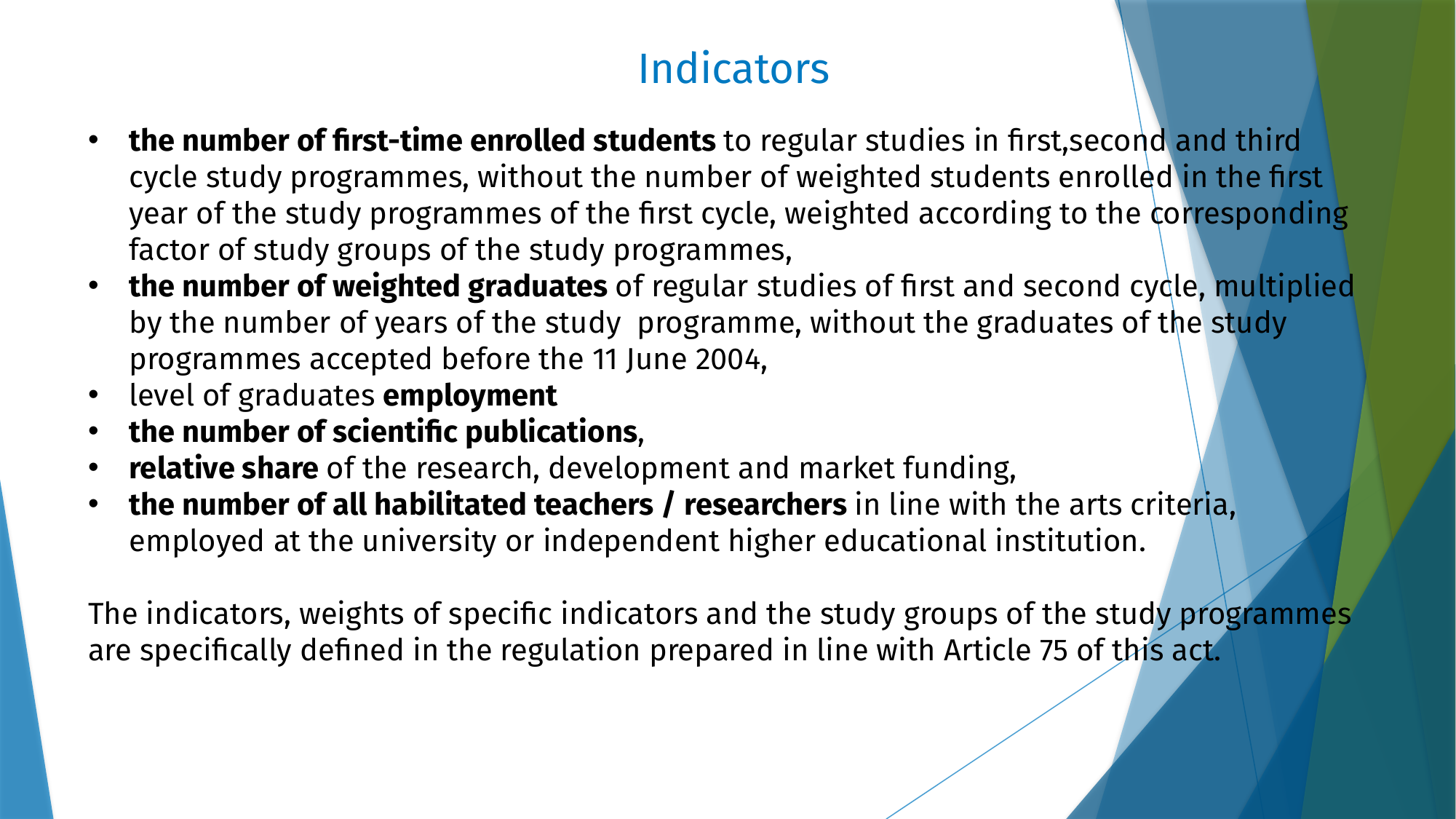

# Indicators
the number of first-time enrolled students to regular studies in first,second and third cycle study programmes, without the number of weighted students enrolled in the first year of the study programmes of the first cycle, weighted according to the corresponding factor of study groups of the study programmes,
the number of weighted graduates of regular studies of first and second cycle, multiplied by the number of years of the study  programme, without the graduates of the study programmes accepted before the 11 June 2004,
level of graduates employment
the number of scientific publications,
relative share of the research, development and market funding,
the number of all habilitated teachers / researchers in line with the arts criteria, employed at the university or independent higher educational institution.

The indicators, weights of specific indicators and the study groups of the study programmes are specifically defined in the regulation prepared in line with Article 75 of this act.